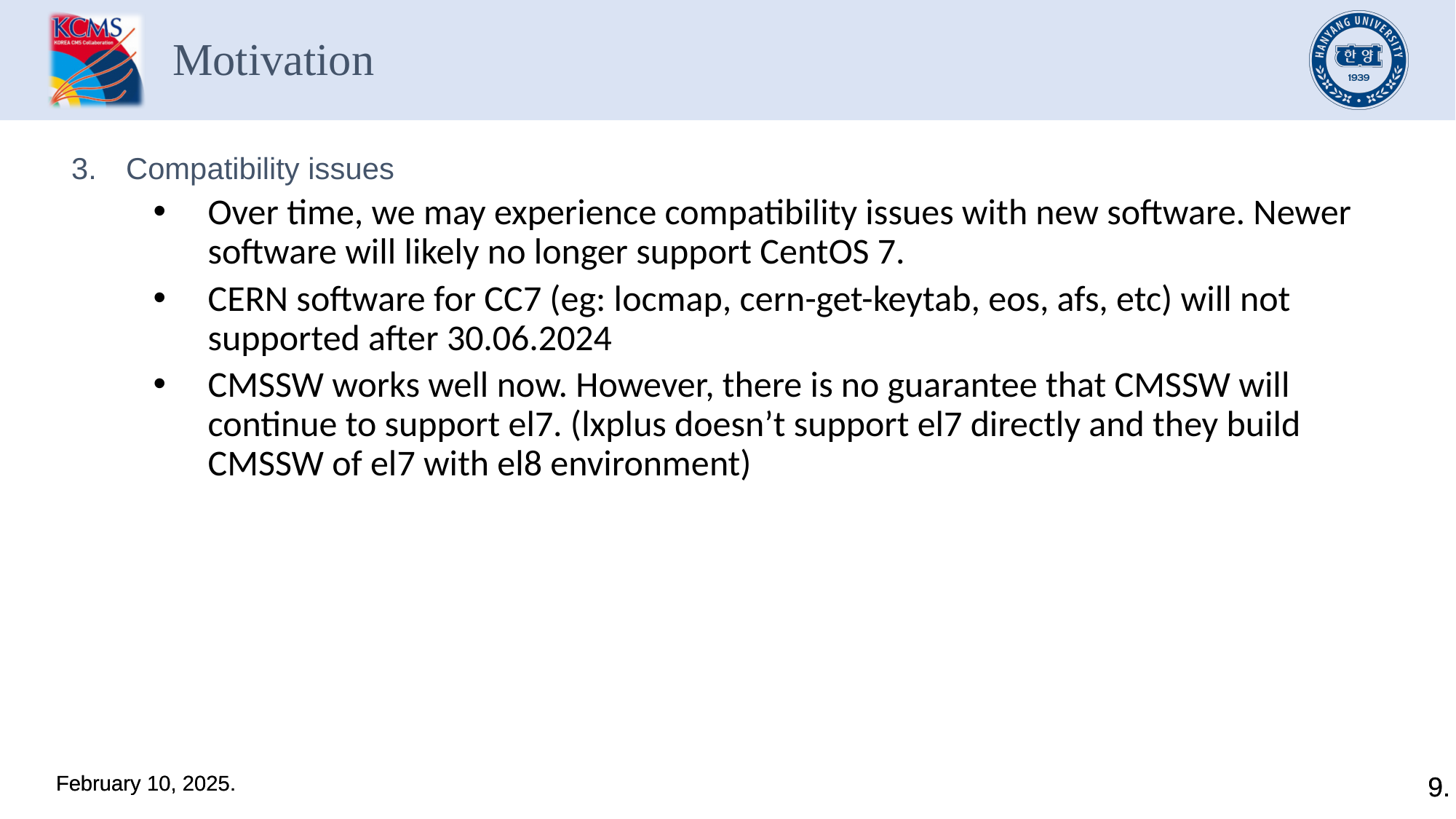

Motivation
Compatibility issues
Over time, we may experience compatibility issues with new software. Newer software will likely no longer support CentOS 7.
CERN software for CC7 (eg: locmap, cern-get-keytab, eos, afs, etc) will not supported after 30.06.2024
CMSSW works well now. However, there is no guarantee that CMSSW will continue to support el7. (lxplus doesn’t support el7 directly and they build CMSSW of el7 with el8 environment)